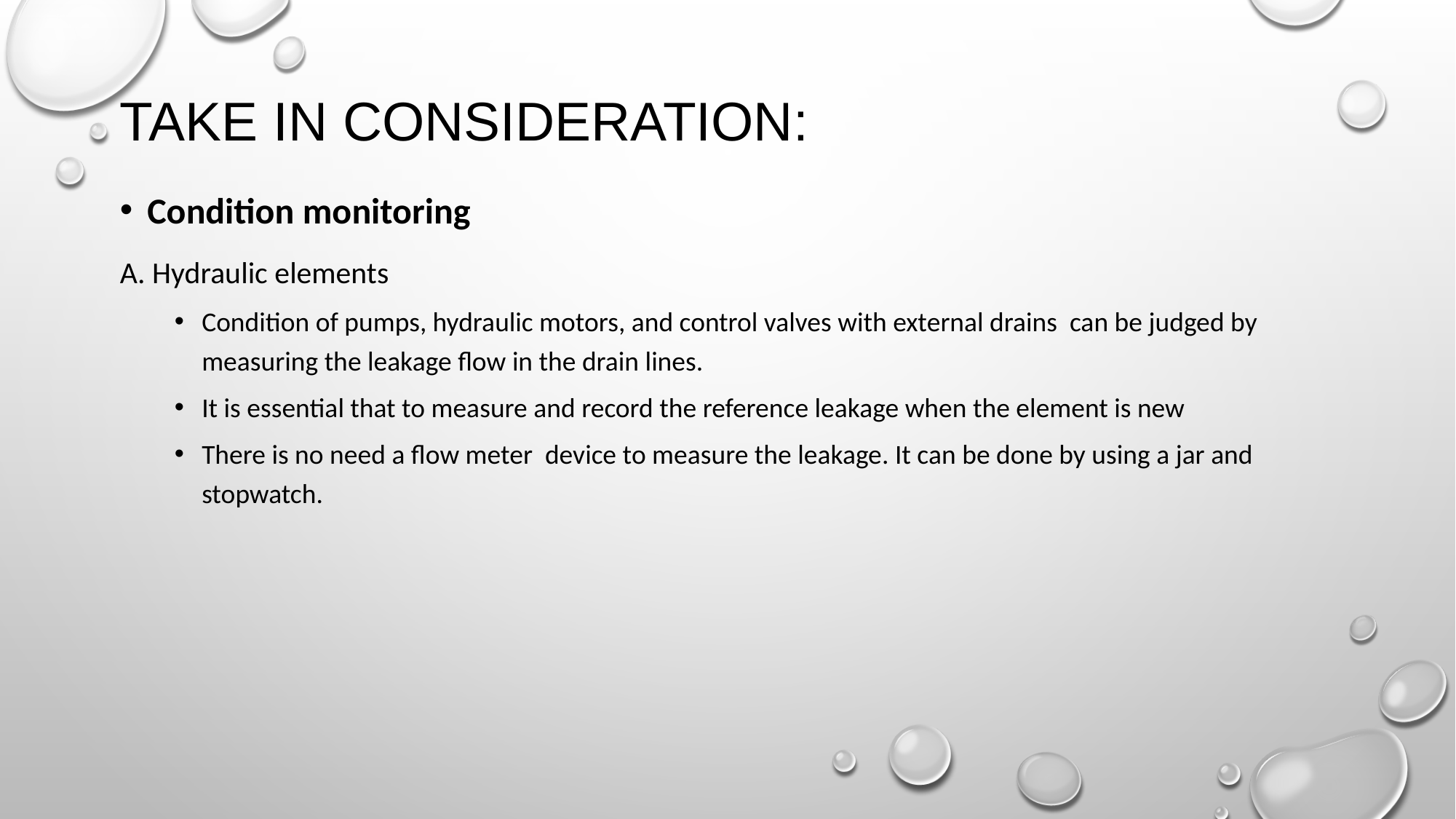

# Take in consideration:
Condition monitoring
A. Hydraulic elements
Condition of pumps, hydraulic motors, and control valves with external drains  can be judged by measuring the leakage flow in the drain lines.
It is essential that to measure and record the reference leakage when the element is new
There is no need a flow meter  device to measure the leakage. It can be done by using a jar and stopwatch.